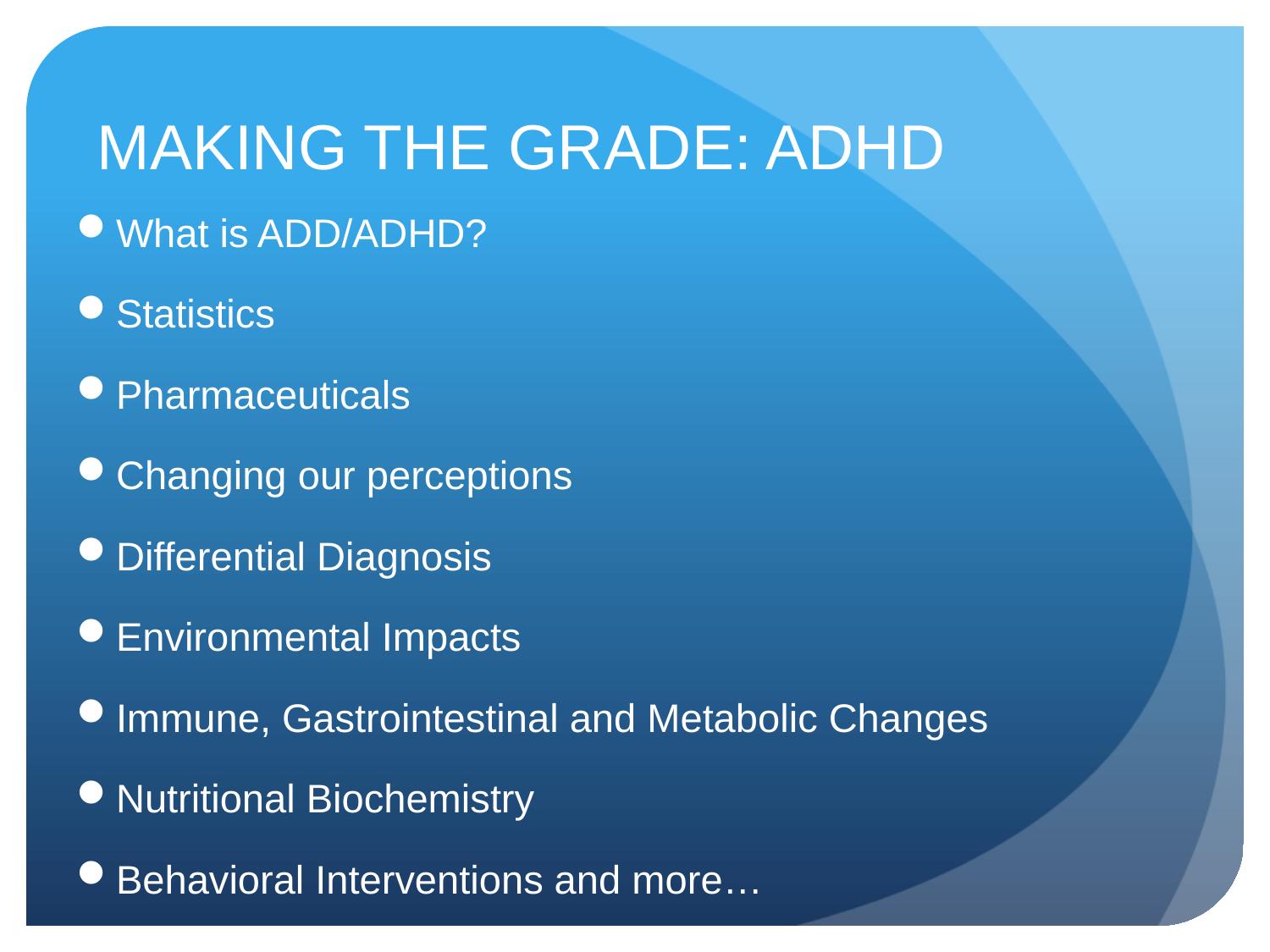

# MAKING THE GRADE: ADHD
What is ADD/ADHD?
Statistics
Pharmaceuticals
Changing our perceptions
Differential Diagnosis
Environmental Impacts
Immune, Gastrointestinal and Metabolic Changes
Nutritional Biochemistry
Behavioral Interventions and more…